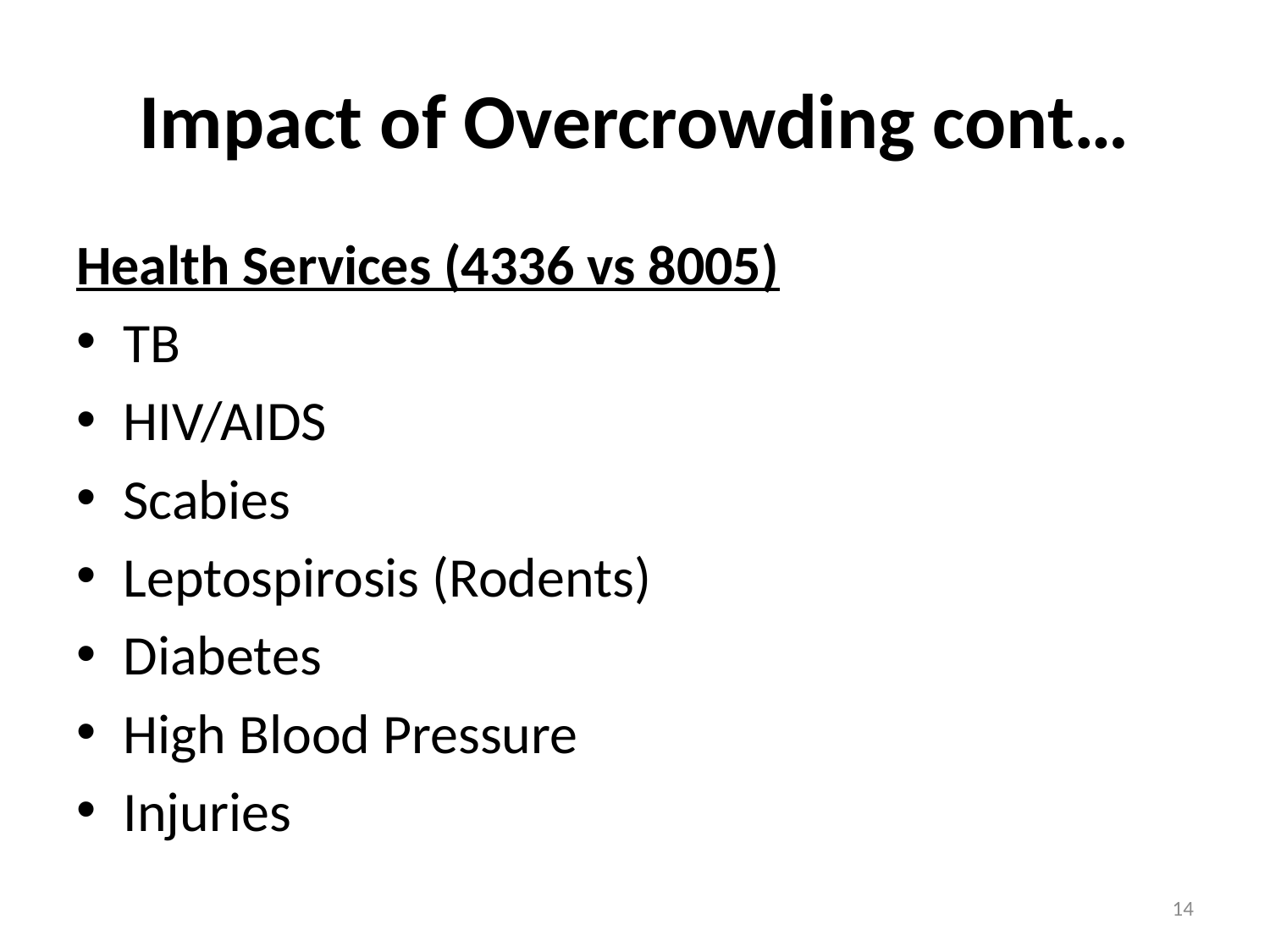

# Impact of Overcrowding cont…
Health Services (4336 vs 8005)
TB
HIV/AIDS
Scabies
Leptospirosis (Rodents)
Diabetes
High Blood Pressure
Injuries

14